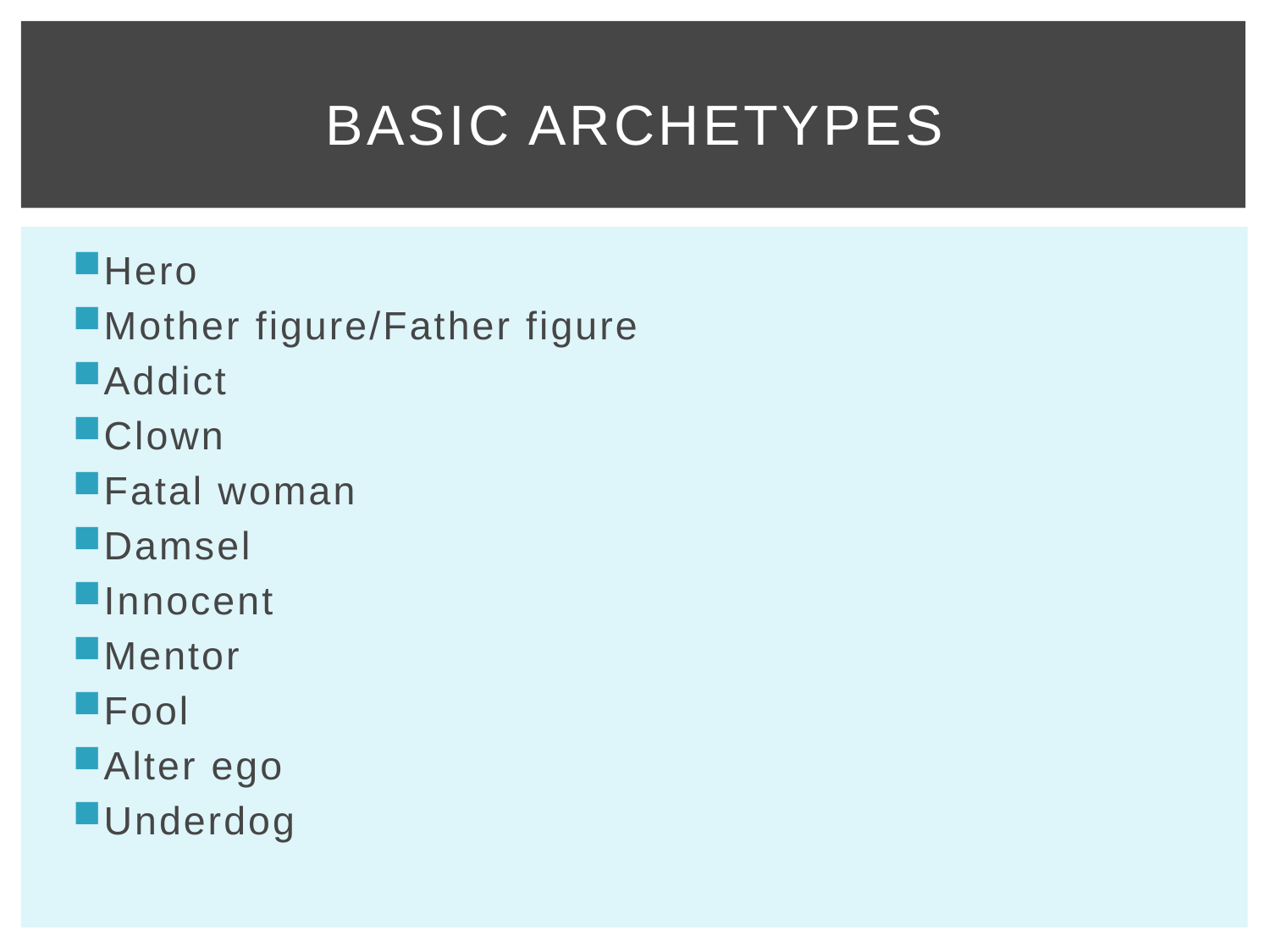

# Basic archetypes
Hero
Mother figure/Father figure
Addict
Clown
Fatal woman
Damsel
Innocent
Mentor
Fool
Alter ego
Underdog